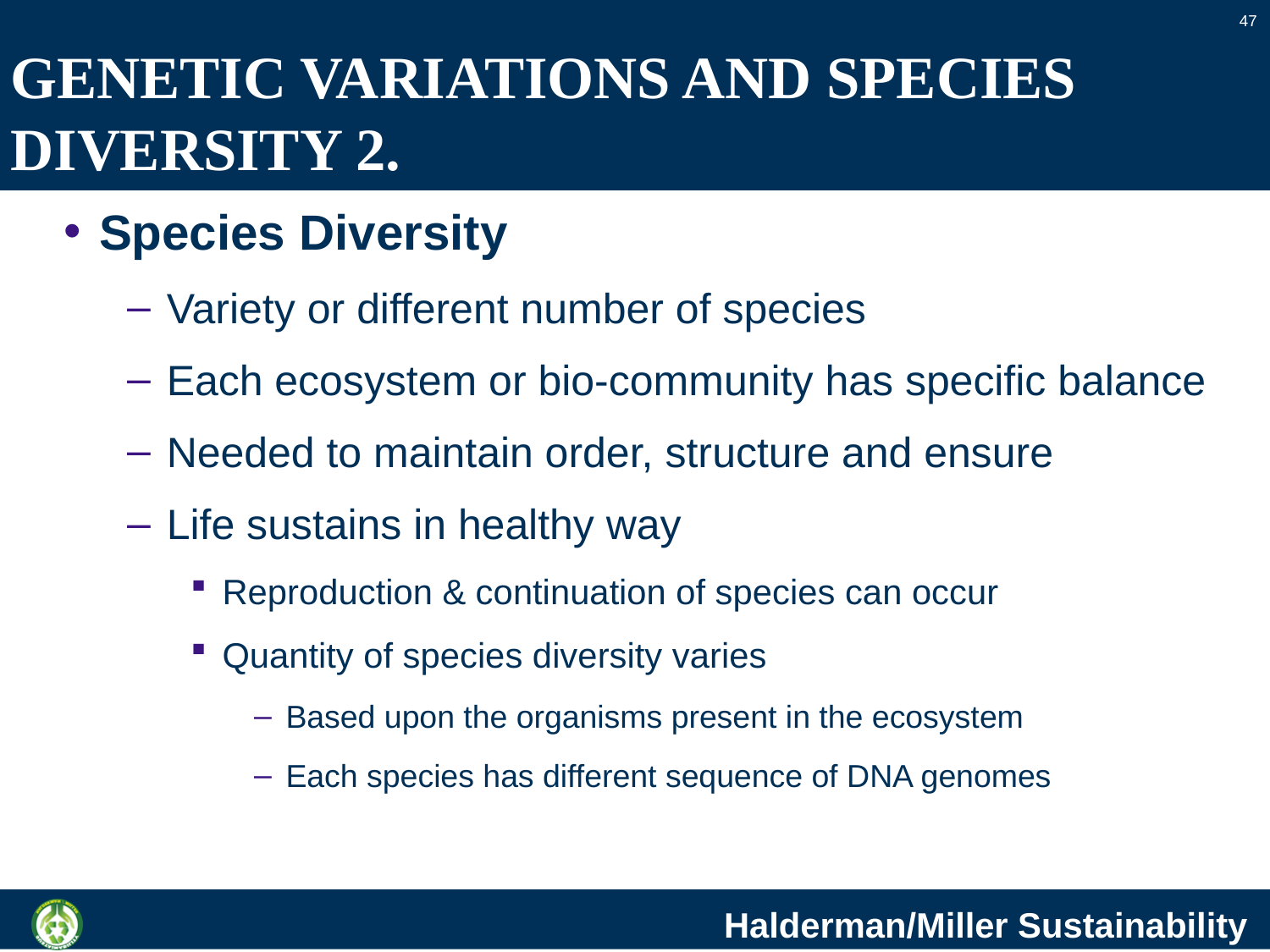

47
# GENETIC VARIATIONS AND SPECIES DIVERSITY 2.
Species Diversity
Variety or different number of species
Each ecosystem or bio-community has specific balance
Needed to maintain order, structure and ensure
Life sustains in healthy way
Reproduction & continuation of species can occur
Quantity of species diversity varies
Based upon the organisms present in the ecosystem
Each species has different sequence of DNA genomes